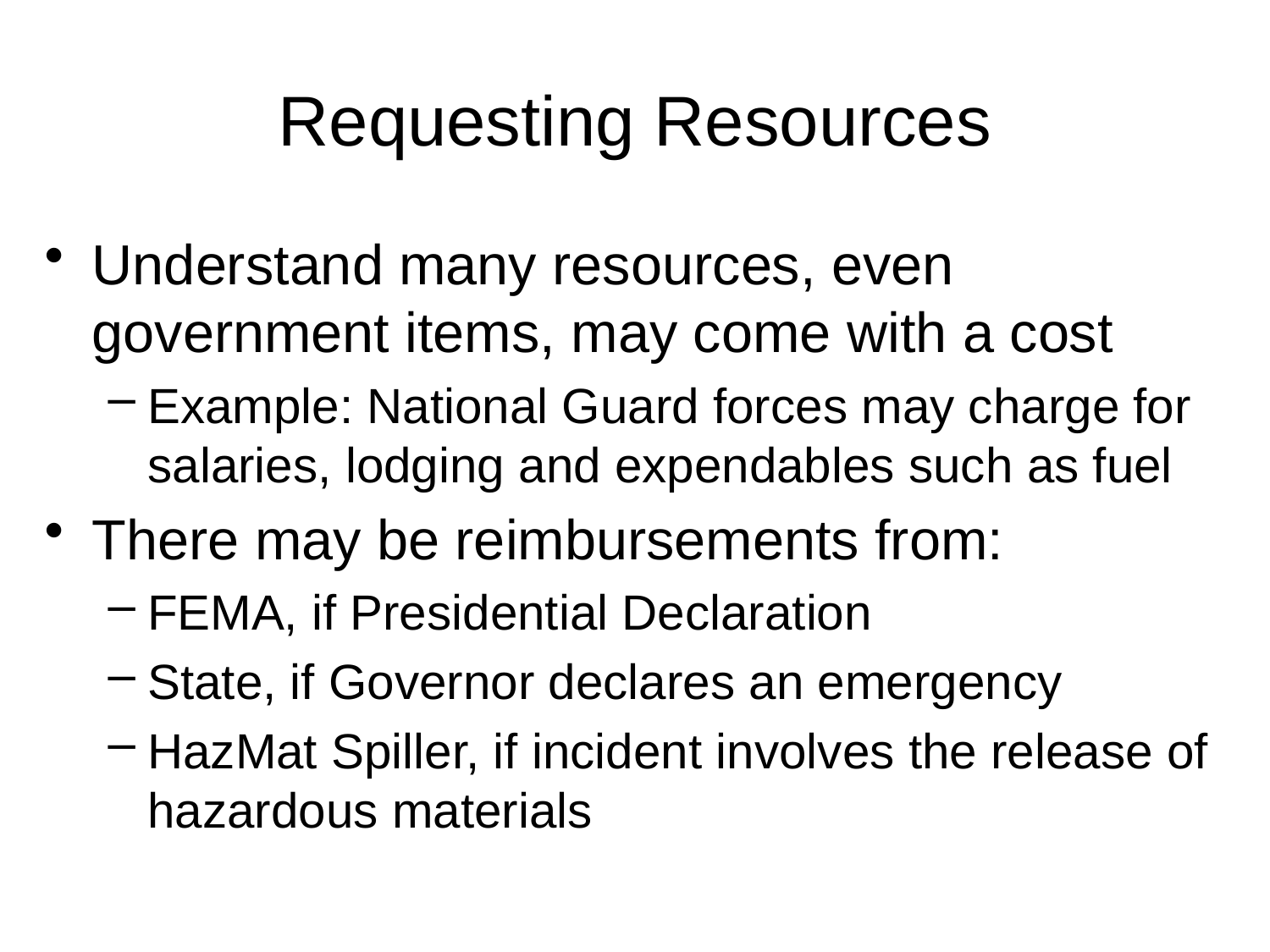

# Requesting Resources
Understand many resources, even government items, may come with a cost
Example: National Guard forces may charge for salaries, lodging and expendables such as fuel
There may be reimbursements from:
FEMA, if Presidential Declaration
State, if Governor declares an emergency
HazMat Spiller, if incident involves the release of hazardous materials